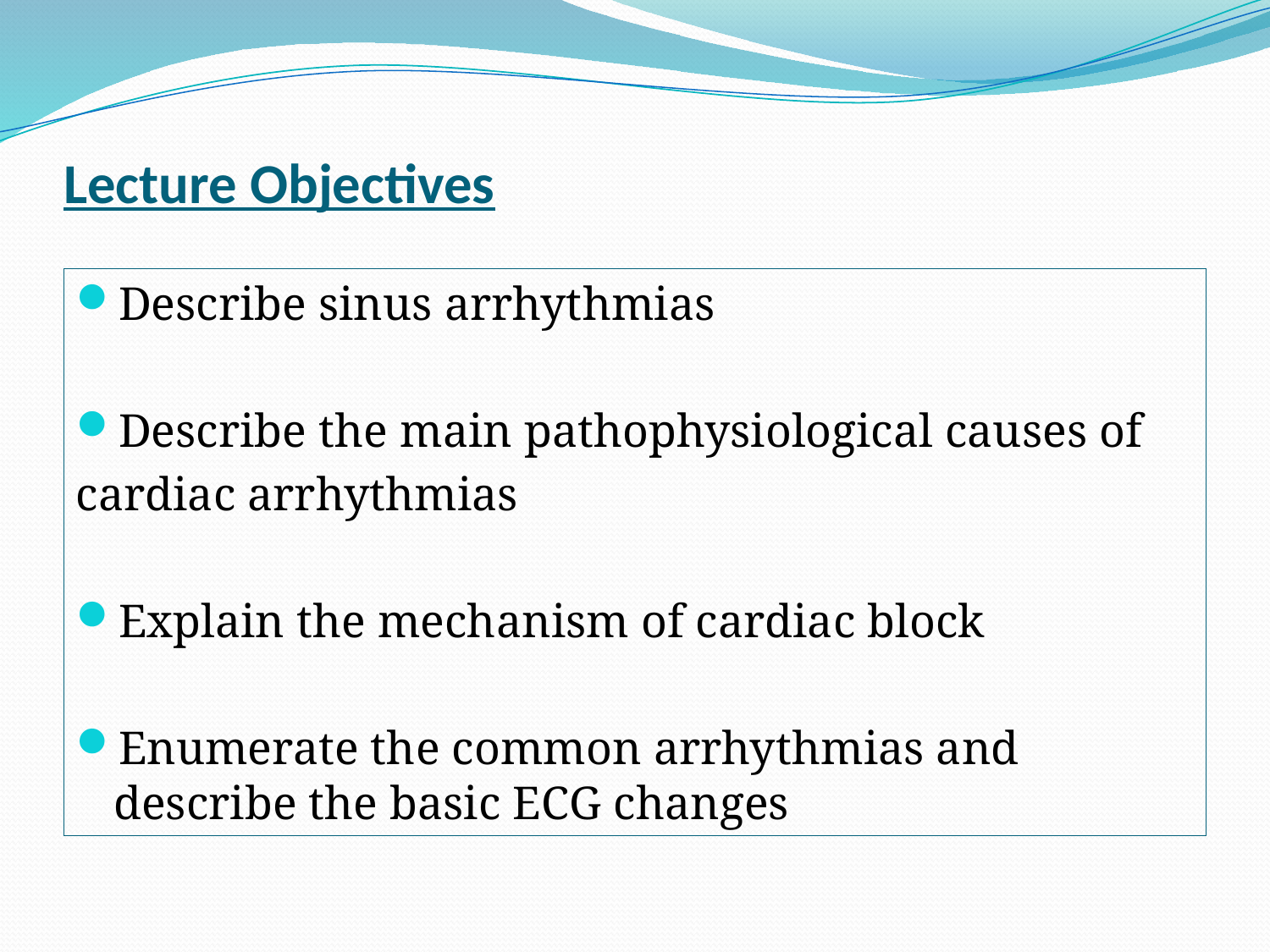

# Lecture Objectives
Describe sinus arrhythmias

Describe the main pathophysiological causes of
cardiac arrhythmias

Explain the mechanism of cardiac block

Enumerate the common arrhythmias and describe the basic ECG changes